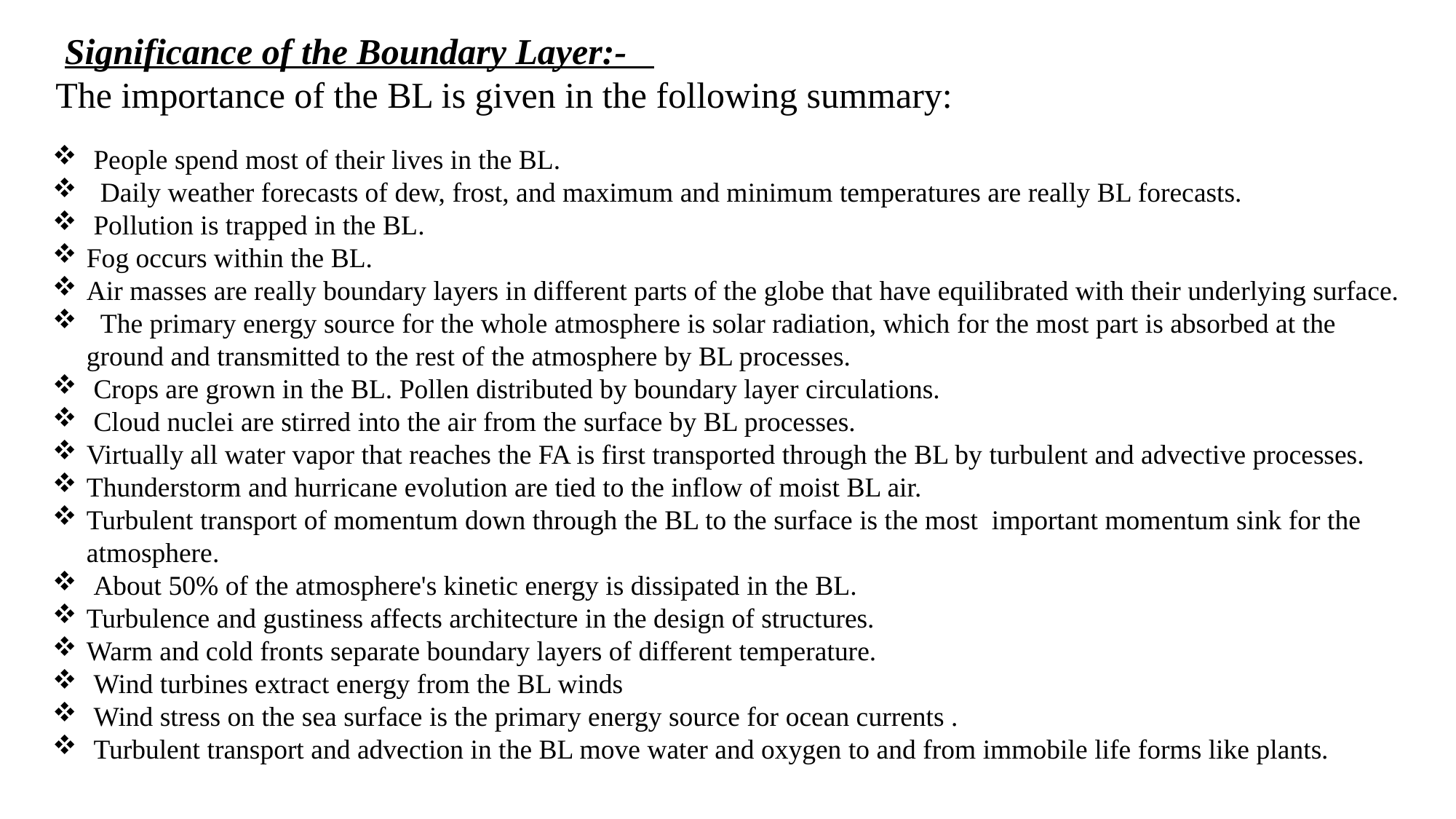

Significance of the Boundary Layer:-
The importance of the BL is given in the following summary:
 People spend most of their lives in the BL.
  Daily weather forecasts of dew, frost, and maximum and minimum temperatures are really BL forecasts.
 Pollution is trapped in the BL.
Fog occurs within the BL.
Air masses are really boundary layers in different parts of the globe that have equilibrated with their underlying surface.
  The primary energy source for the whole atmosphere is solar radiation, which for the most part is absorbed at the ground and transmitted to the rest of the atmosphere by BL processes.
 Crops are grown in the BL. Pollen distributed by boundary layer circulations.
 Cloud nuclei are stirred into the air from the surface by BL processes.
Virtually all water vapor that reaches the FA is first transported through the BL by turbulent and advective processes.
Thunderstorm and hurricane evolution are tied to the inflow of moist BL air.
Turbulent transport of momentum down through the BL to the surface is the most  important momentum sink for the atmosphere.
 About 50% of the atmosphere's kinetic energy is dissipated in the BL.
Turbulence and gustiness affects architecture in the design of structures.
Warm and cold fronts separate boundary layers of different temperature.
 Wind turbines extract energy from the BL winds
 Wind stress on the sea surface is the primary energy source for ocean currents .
 Turbulent transport and advection in the BL move water and oxygen to and from immobile life forms like plants.